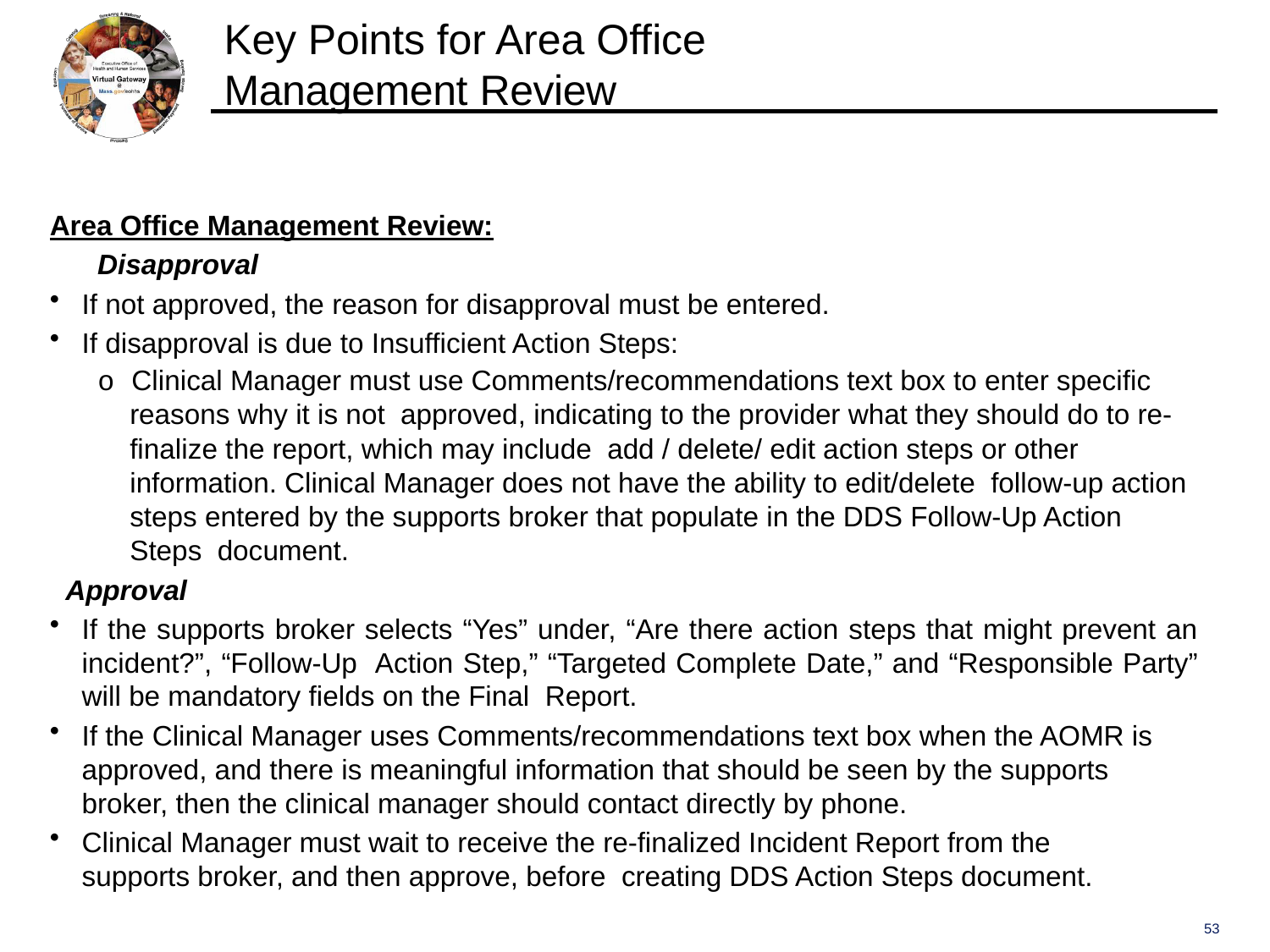

# Key Points for Area Office Management Review
Area Office Management Review:
Disapproval
If not approved, the reason for disapproval must be entered.
If disapproval is due to Insufficient Action Steps:
o Clinical Manager must use Comments/recommendations text box to enter specific reasons why it is not  approved, indicating to the provider what they should do to re-finalize the report, which may include  add / delete/ edit action steps or other information. Clinical Manager does not have the ability to edit/delete  follow-up action steps entered by the supports broker that populate in the DDS Follow-Up Action Steps  document.
Approval
If the supports broker selects “Yes” under, “Are there action steps that might prevent an incident?”, “Follow-Up  Action Step,” “Targeted Complete Date,” and “Responsible Party” will be mandatory fields on the Final  Report.
If the Clinical Manager uses Comments/recommendations text box when the AOMR is approved, and there is meaningful information that should be seen by the supports broker, then the clinical manager should contact directly by phone.
Clinical Manager must wait to receive the re-finalized Incident Report from the supports broker, and then approve, before  creating DDS Action Steps document.
53